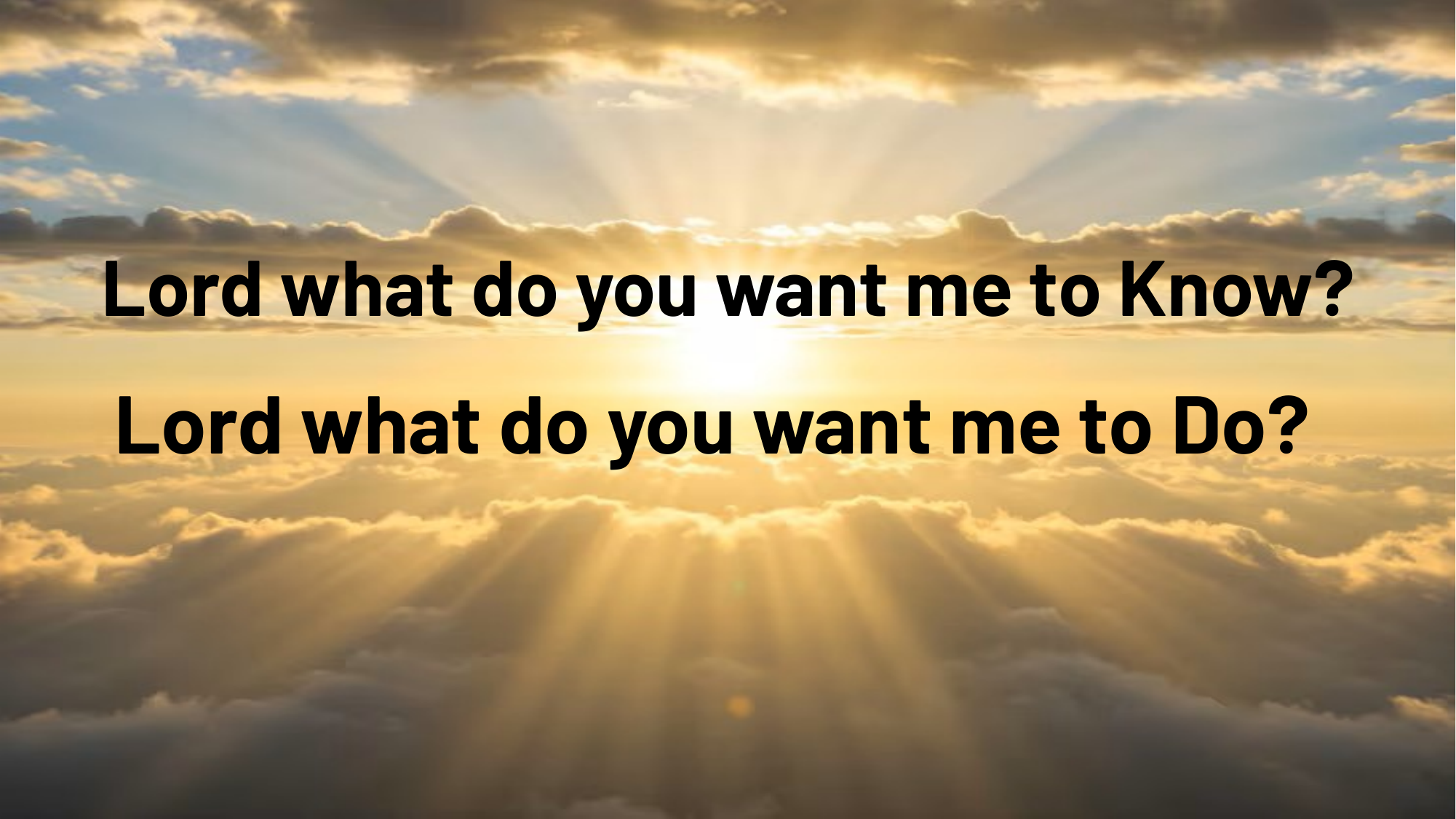

Lord what do you want me to Know?
Lord what do you want me to Do?